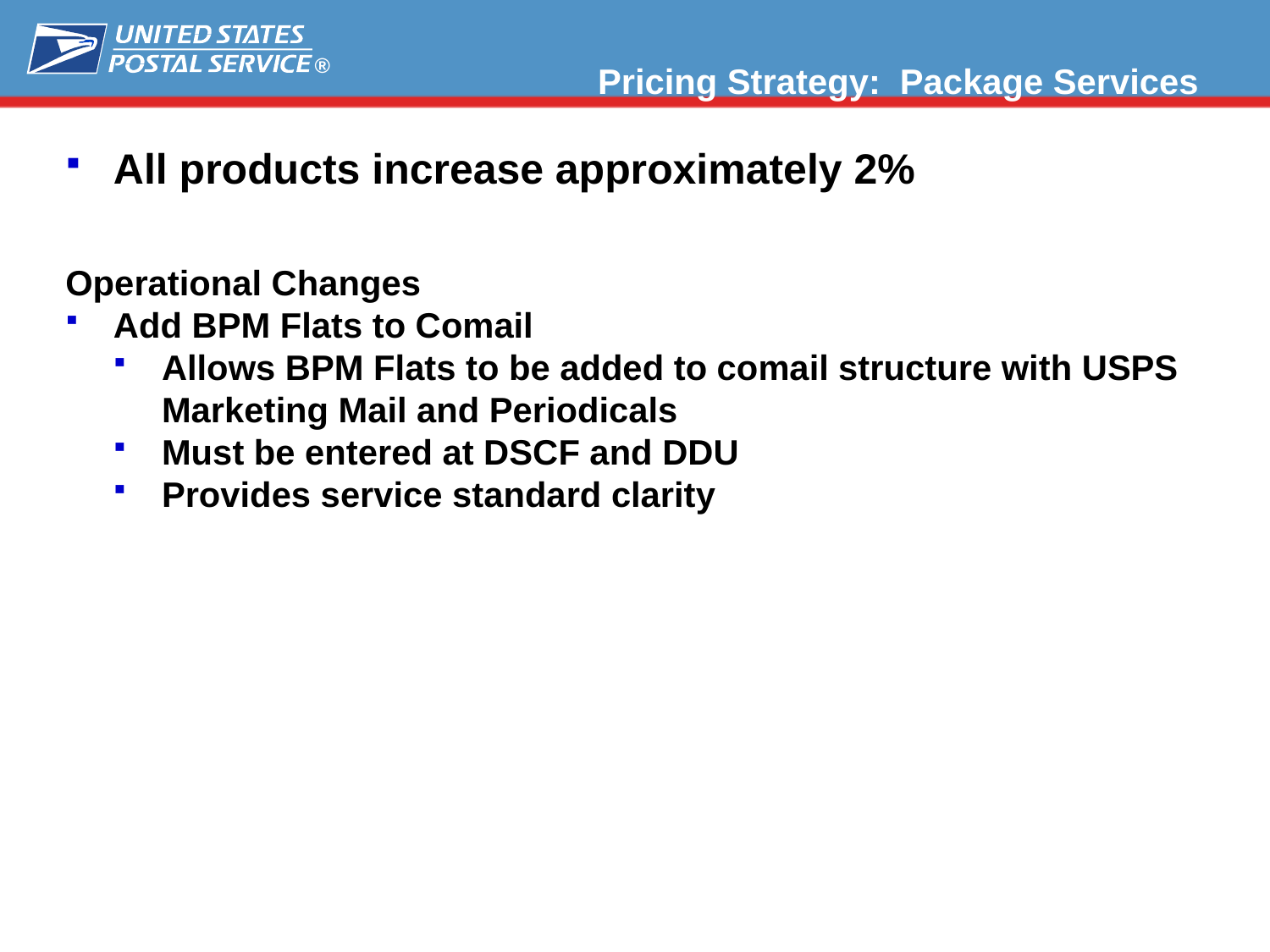

# Pricing Strategy:  Package Services
All products increase approximately 2%

Operational Changes
Add BPM Flats to Comail
Allows BPM Flats to be added to comail structure with USPS Marketing Mail and Periodicals
Must be entered at DSCF and DDU
Provides service standard clarity